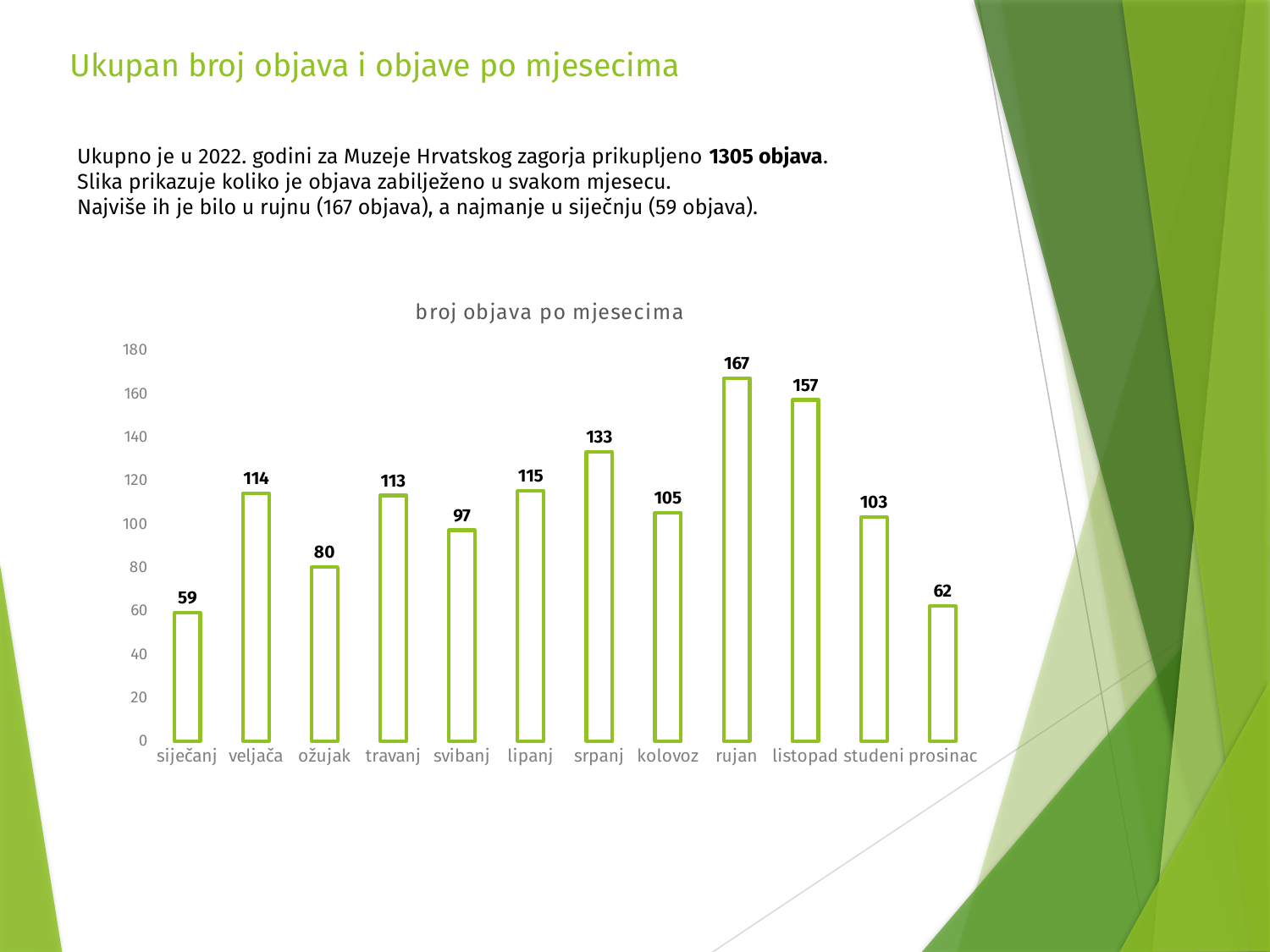

# Ukupan broj objava i objave po mjesecima
Ukupno je u 2022. godini za Muzeje Hrvatskog zagorja prikupljeno 1305 objava.
Slika prikazuje koliko je objava zabilježeno u svakom mjesecu.
Najviše ih je bilo u rujnu (167 objava), a najmanje u siječnju (59 objava).

### Chart: broj objava po mjesecima

| Category | broj objava |
|---|---|
| siječanj | 59.0 |
| veljača | 114.0 |
| ožujak | 80.0 |
| travanj | 113.0 |
| svibanj | 97.0 |
| lipanj | 115.0 |
| srpanj | 133.0 |
| kolovoz | 105.0 |
| rujan | 167.0 |
| listopad | 157.0 |
| studeni | 103.0 |
| prosinac | 62.0 |